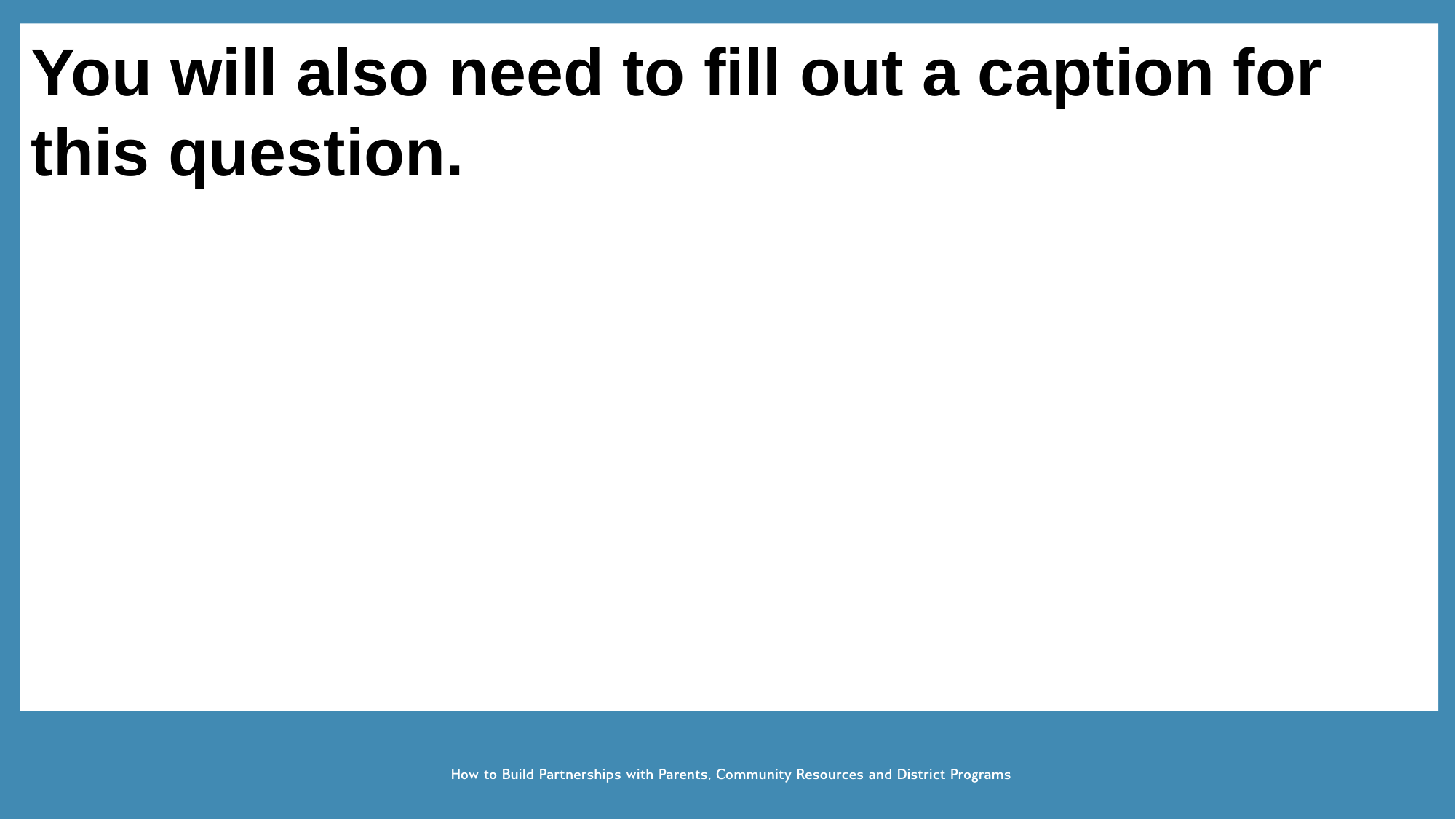

You will also need to fill out a caption for this question.

How to Build Partnerships with Parents, Community Resources and District Programs